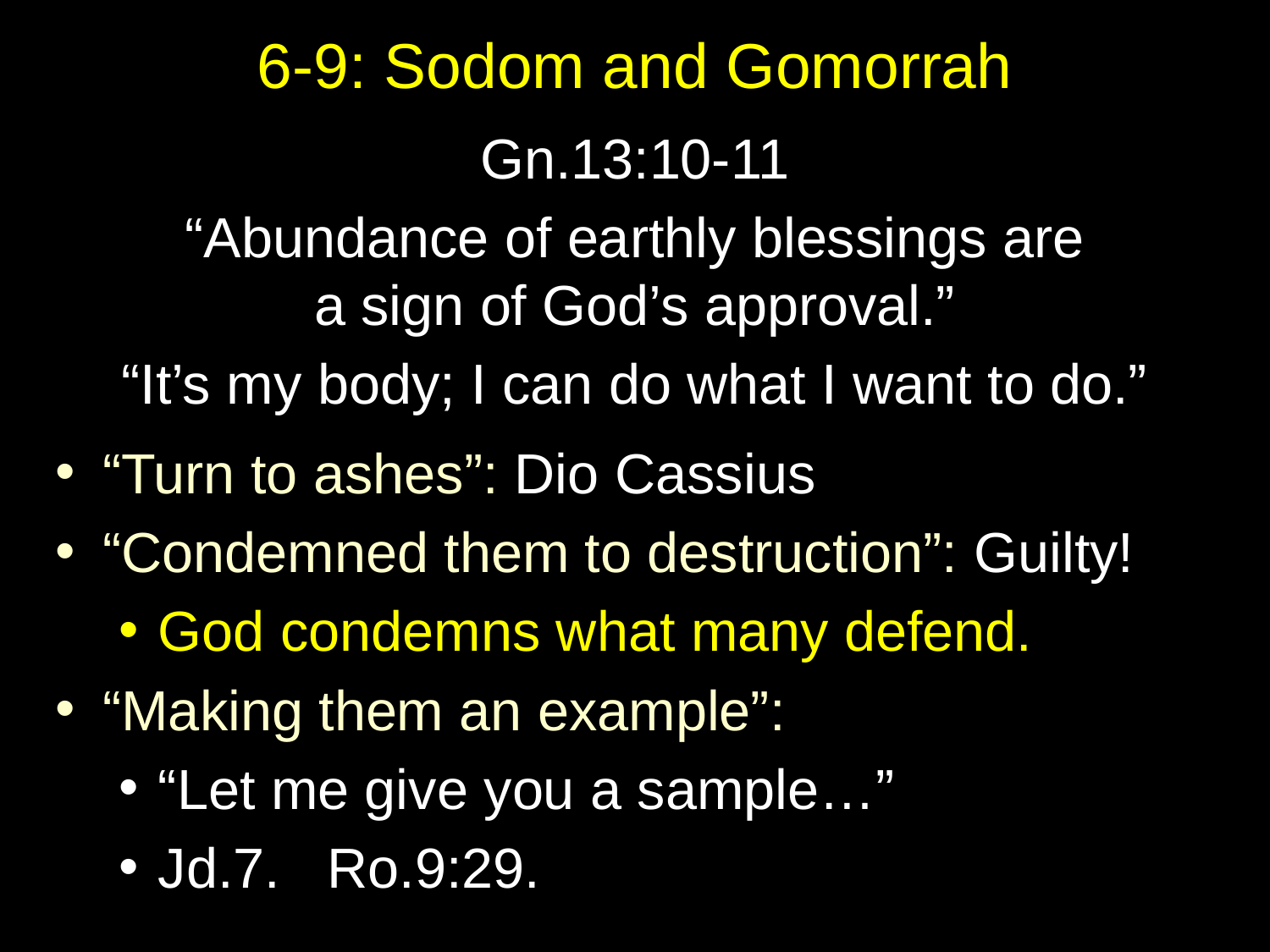

# 6-9: Sodom and Gomorrah
Gn.13:10-11
“Abundance of earthly blessings are
a sign of God’s approval.”
“It’s my body; I can do what I want to do.”
“Turn to ashes”: Dio Cassius
“Condemned them to destruction”: Guilty!
God condemns what many defend.
“Making them an example”:
“Let me give you a sample…”
Jd.7.   Ro.9:29.